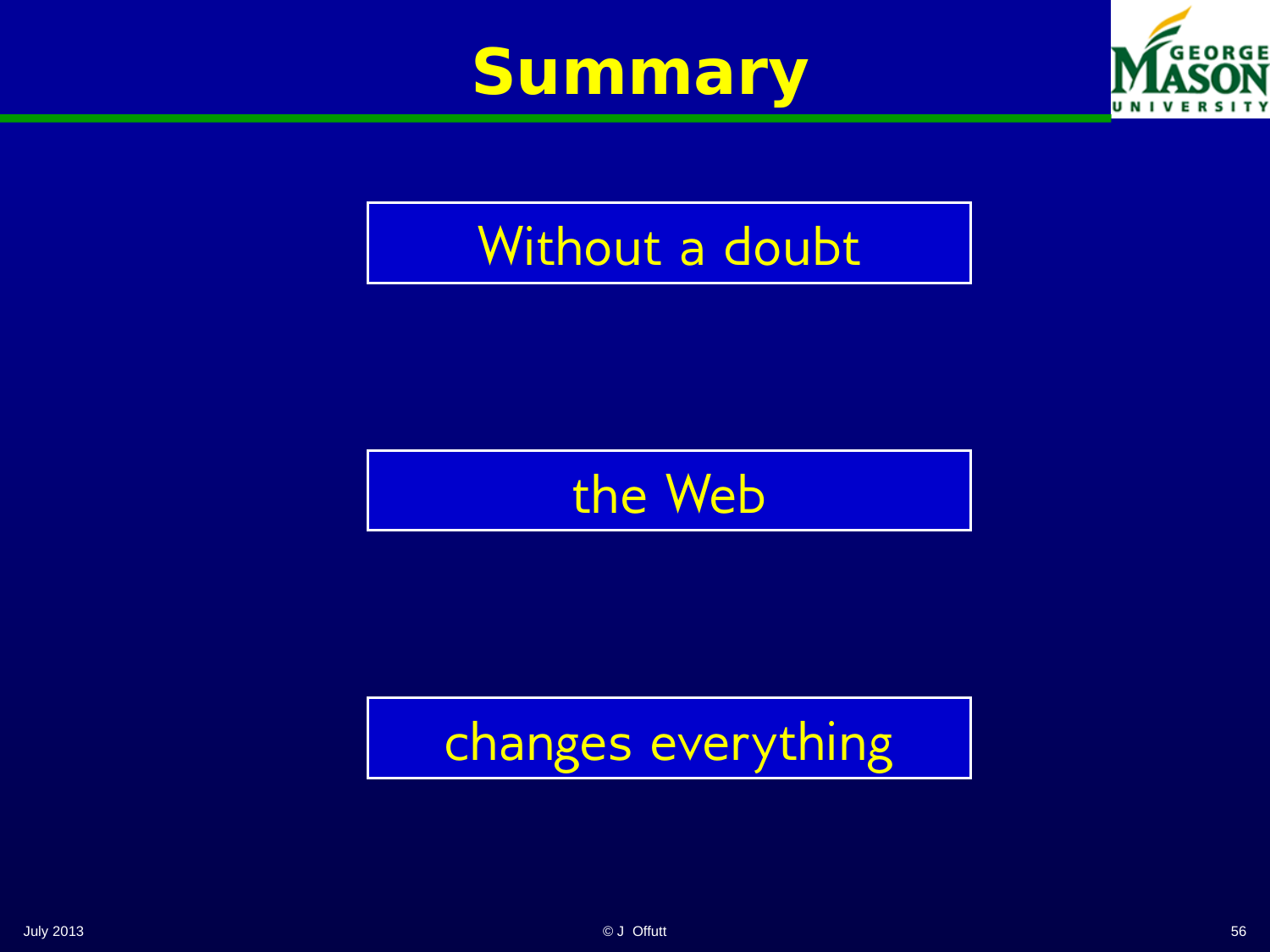

# Summary
Without a doubt
the Web
changes everything
July 2013
© J  Offutt
56